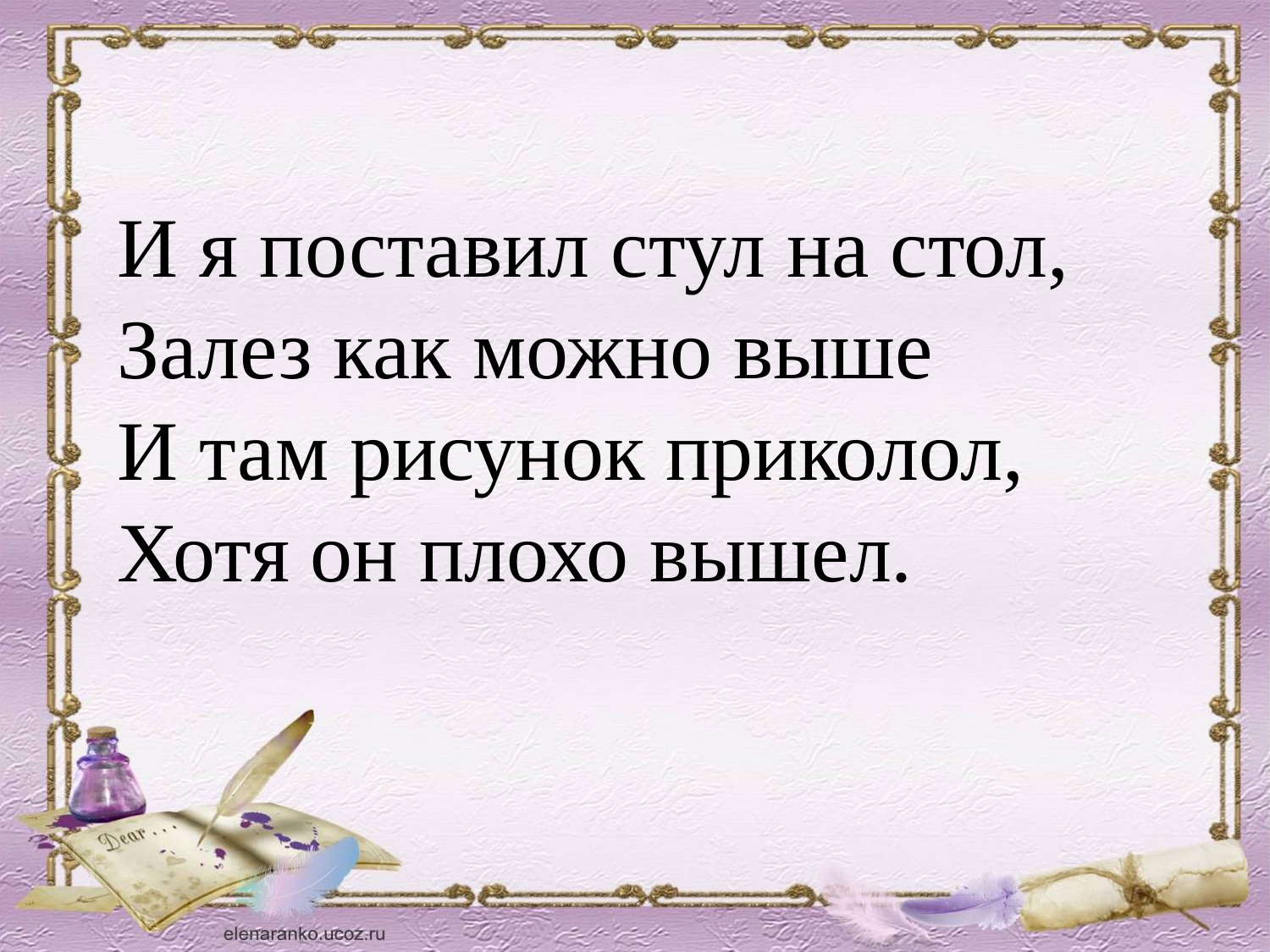

И я поставил стул на стол,
Залез как можно выше
И там рисунок приколол,
Хотя он плохо вышел.